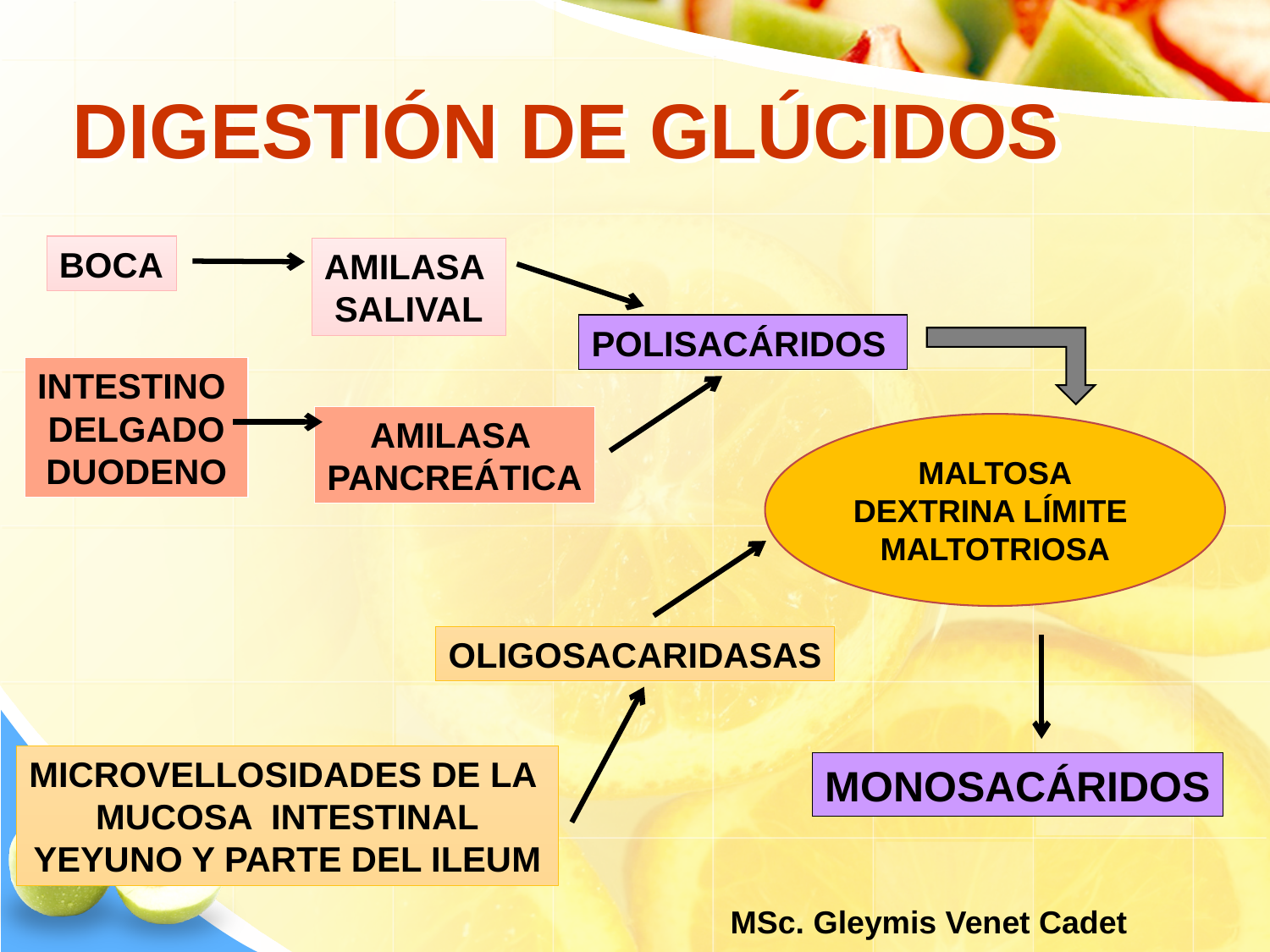

# DIGESTIÓN DE GLÚCIDOS
BOCA
AMILASA
SALIVAL
POLISACÁRIDOS

INTESTINO
DELGADO
DUODENO
AMILASA
PANCREÁTICA
MALTOSA
DEXTRINA LÍMITE
MALTOTRIOSA
OLIGOSACARIDASAS
MICROVELLOSIDADES DE LA
MUCOSA  INTESTINAL
YEYUNO Y PARTE DEL ILEUM
MONOSACÁRIDOS
MSc. Gleymis Venet Cadet